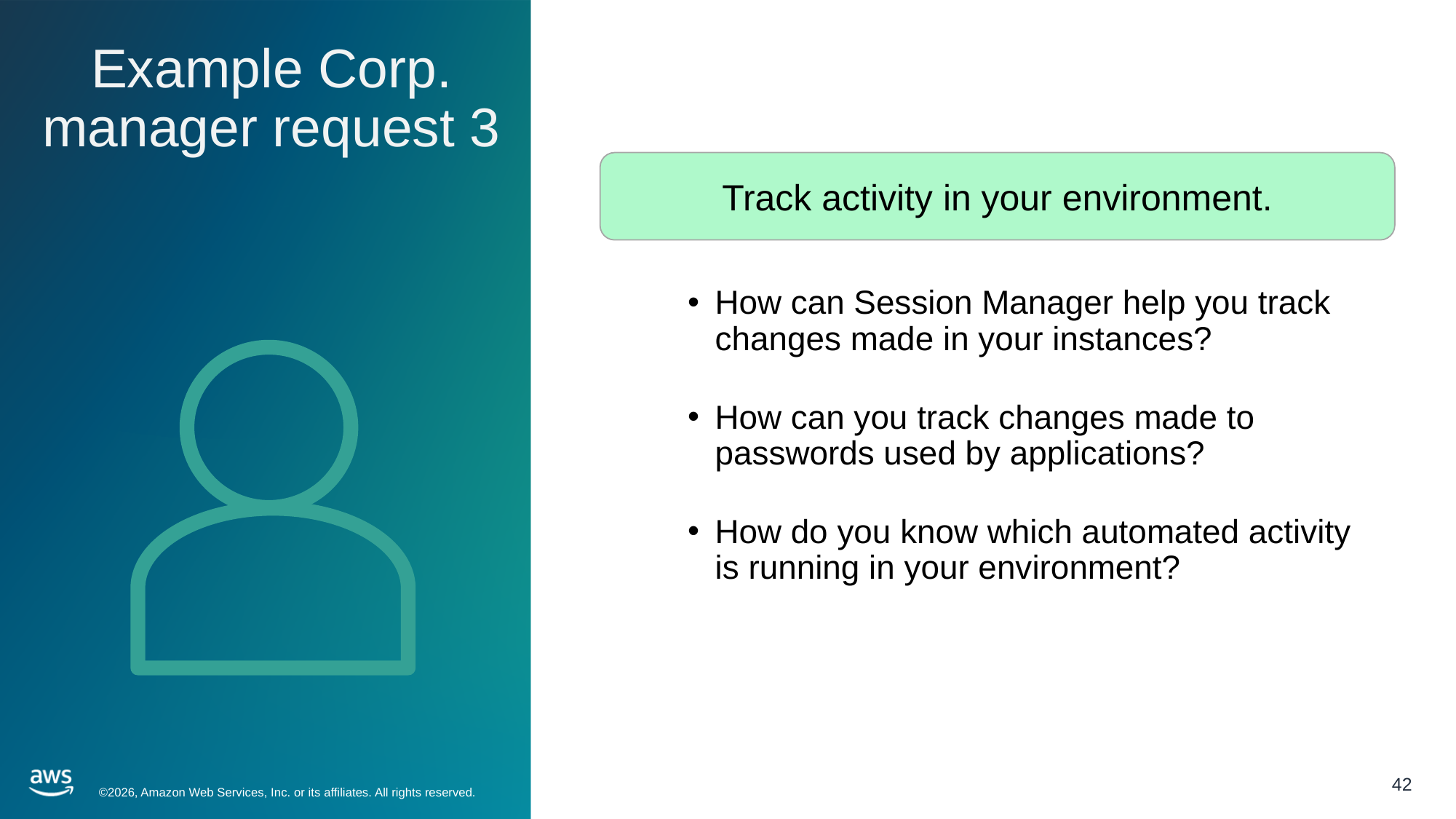

Example Corp. manager request 3
Track activity in your environment.
How can Session Manager help you track changes made in your instances?
How can you track changes made to passwords used by applications?
How do you know which automated activity is running in your environment?

42